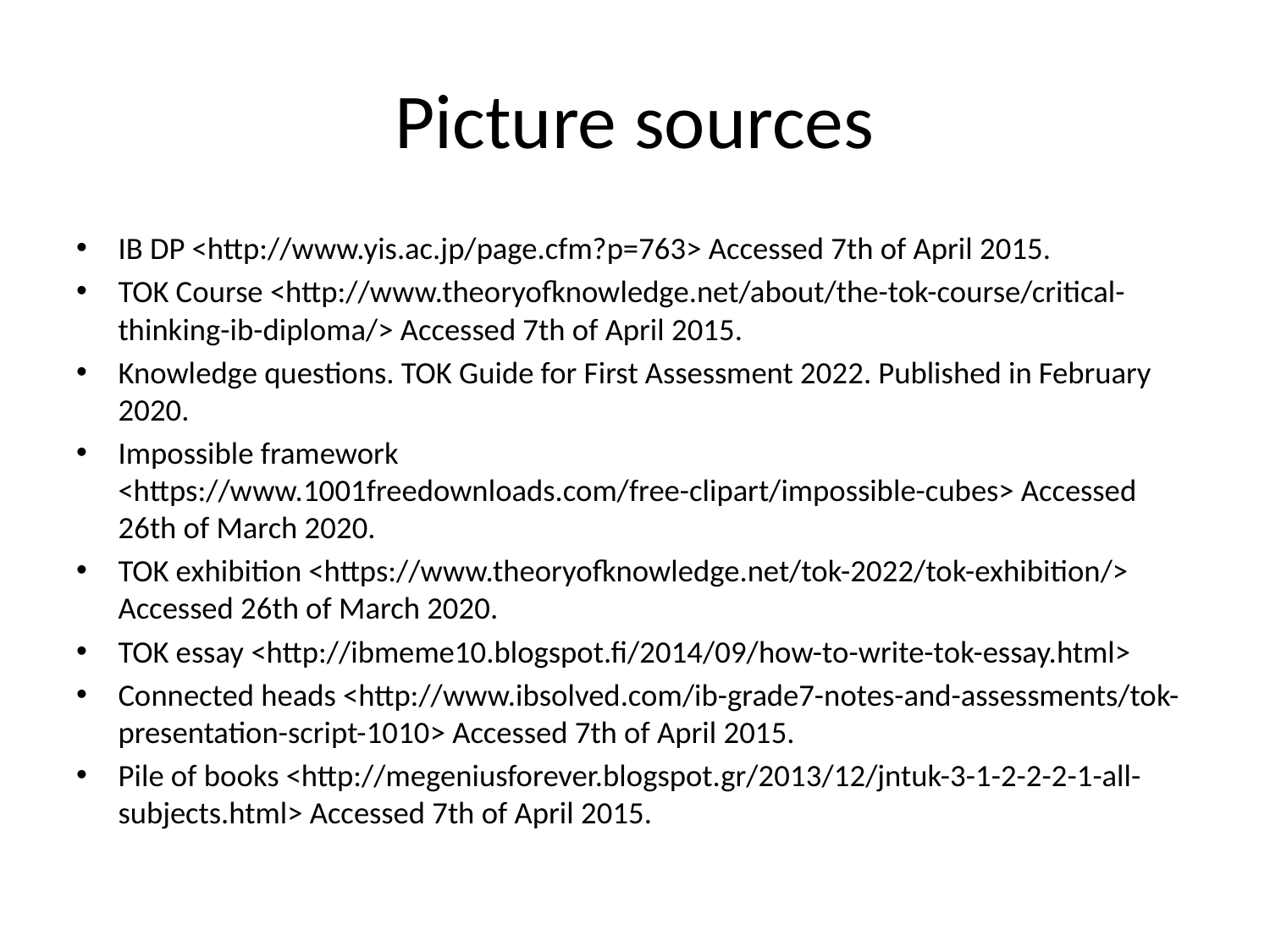

# Picture sources
IB DP <http://www.yis.ac.jp/page.cfm?p=763> Accessed 7th of April 2015.
TOK Course <http://www.theoryofknowledge.net/about/the-tok-course/critical-thinking-ib-diploma/> Accessed 7th of April 2015.
Knowledge questions. TOK Guide for First Assessment 2022. Published in February 2020.
Impossible framework <https://www.1001freedownloads.com/free-clipart/impossible-cubes> Accessed 26th of March 2020.
TOK exhibition <https://www.theoryofknowledge.net/tok-2022/tok-exhibition/> Accessed 26th of March 2020.
TOK essay <http://ibmeme10.blogspot.fi/2014/09/how-to-write-tok-essay.html>
Connected heads <http://www.ibsolved.com/ib-grade7-notes-and-assessments/tok-presentation-script-1010> Accessed 7th of April 2015.
Pile of books <http://megeniusforever.blogspot.gr/2013/12/jntuk-3-1-2-2-2-1-all-subjects.html> Accessed 7th of April 2015.